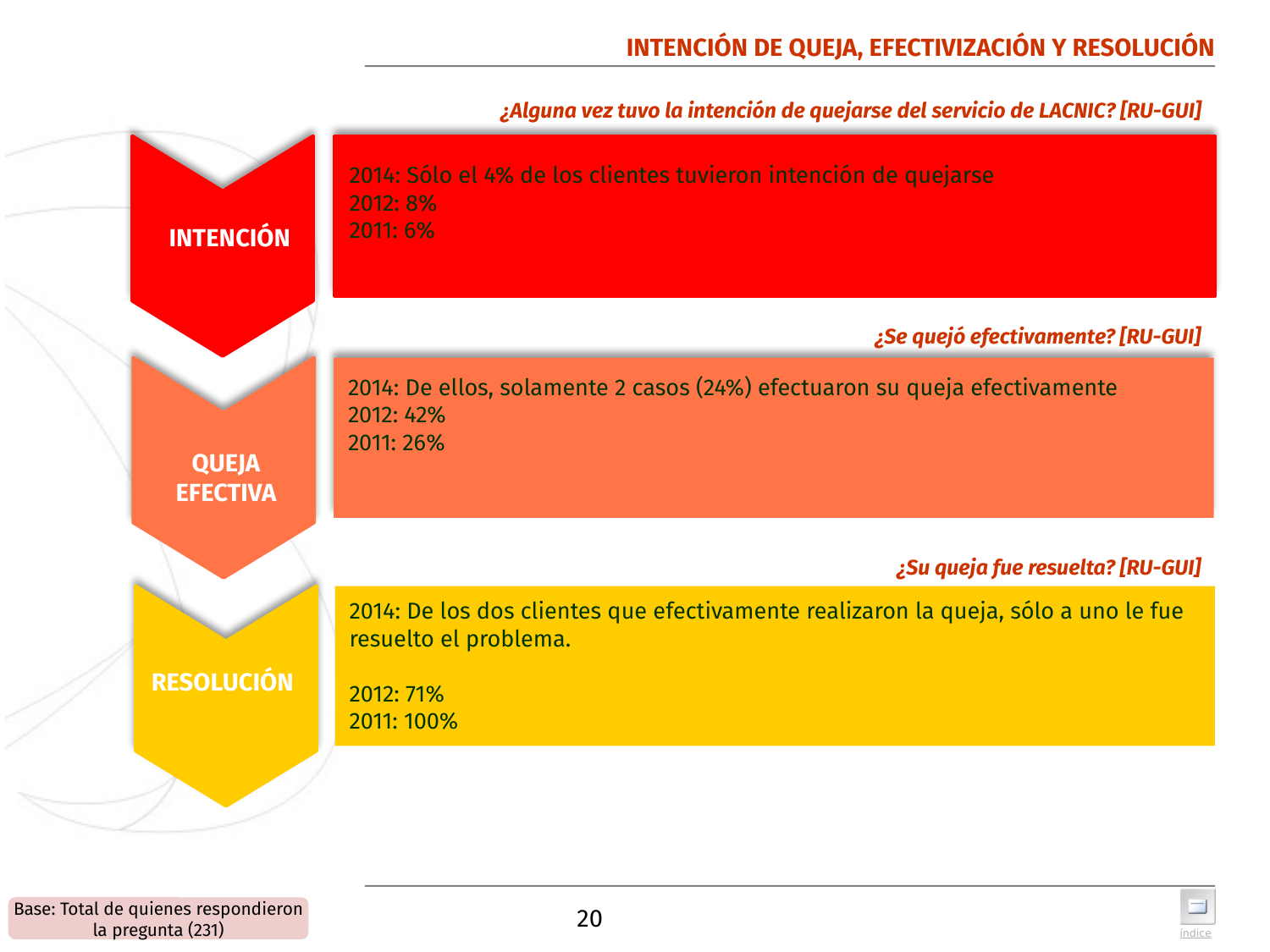

# INTENCIÓN DE QUEJA, EFECTIVIZACIÓN Y RESOLUCIÓN
¿Alguna vez tuvo la intención de quejarse del servicio de LACNIC? [RU-GUI]

2014: Sólo el 4% de los clientes tuvieron intención de quejarse
2012: 8%
2011: 6%

INTENCIÓN
¿Se quejó efectivamente? [RU-GUI]

2014: De ellos, solamente 2 casos (24%) efectuaron su queja efectivamente
2012: 42%
2011: 26%

QUEJA EFECTIVA
¿Su queja fue resuelta? [RU-GUI]

2014: De los dos clientes que efectivamente realizaron la queja, sólo a uno le fue resuelto el problema.

2012: 71%
2011: 100%

RESOLUCIÓN
20
Base: Total de quienes respondieron la pregunta (231)